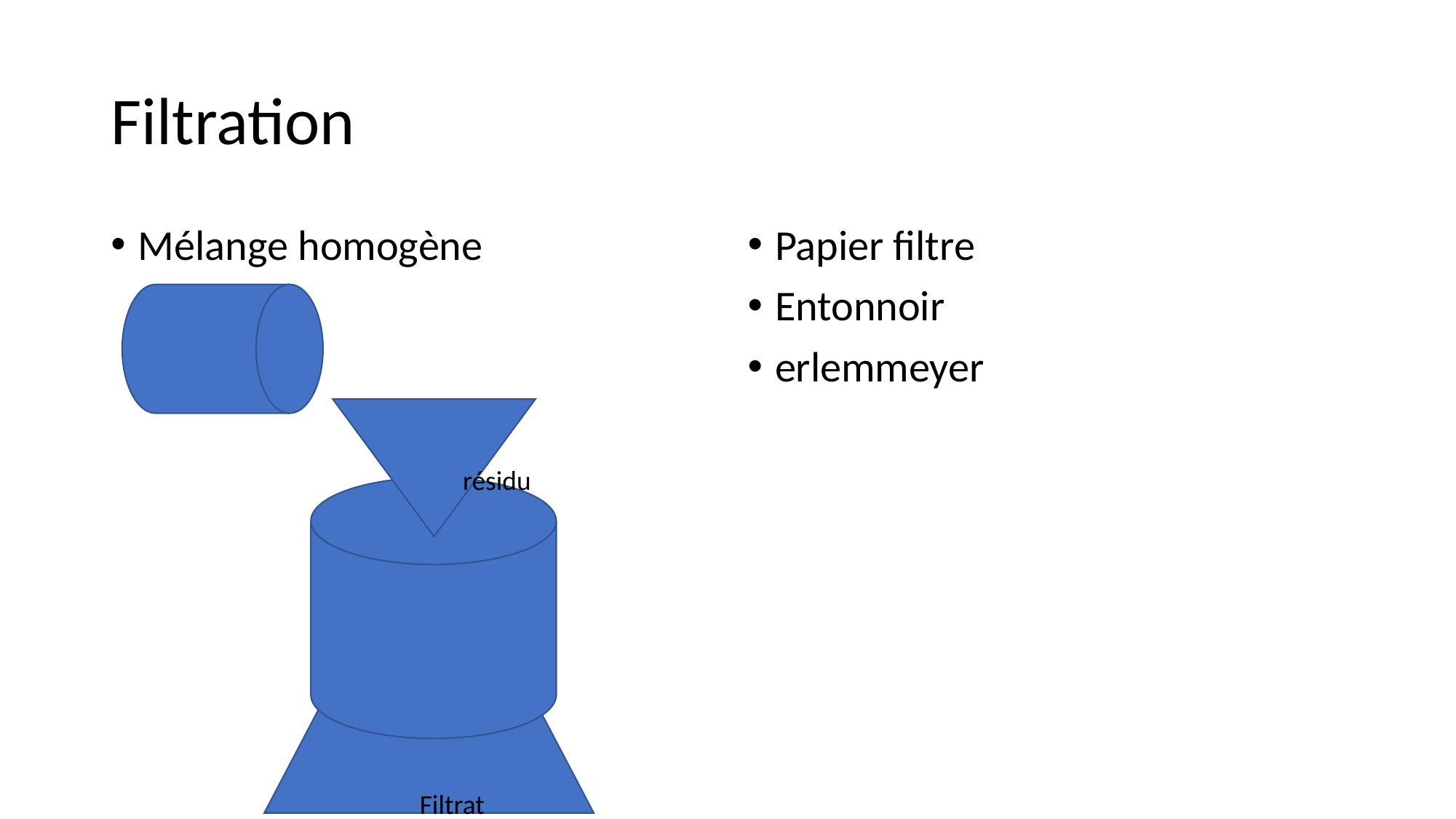

# Filtration
Mélange homogène
Papier filtre
Entonnoir
erlemmeyer

résidu

Filtrat